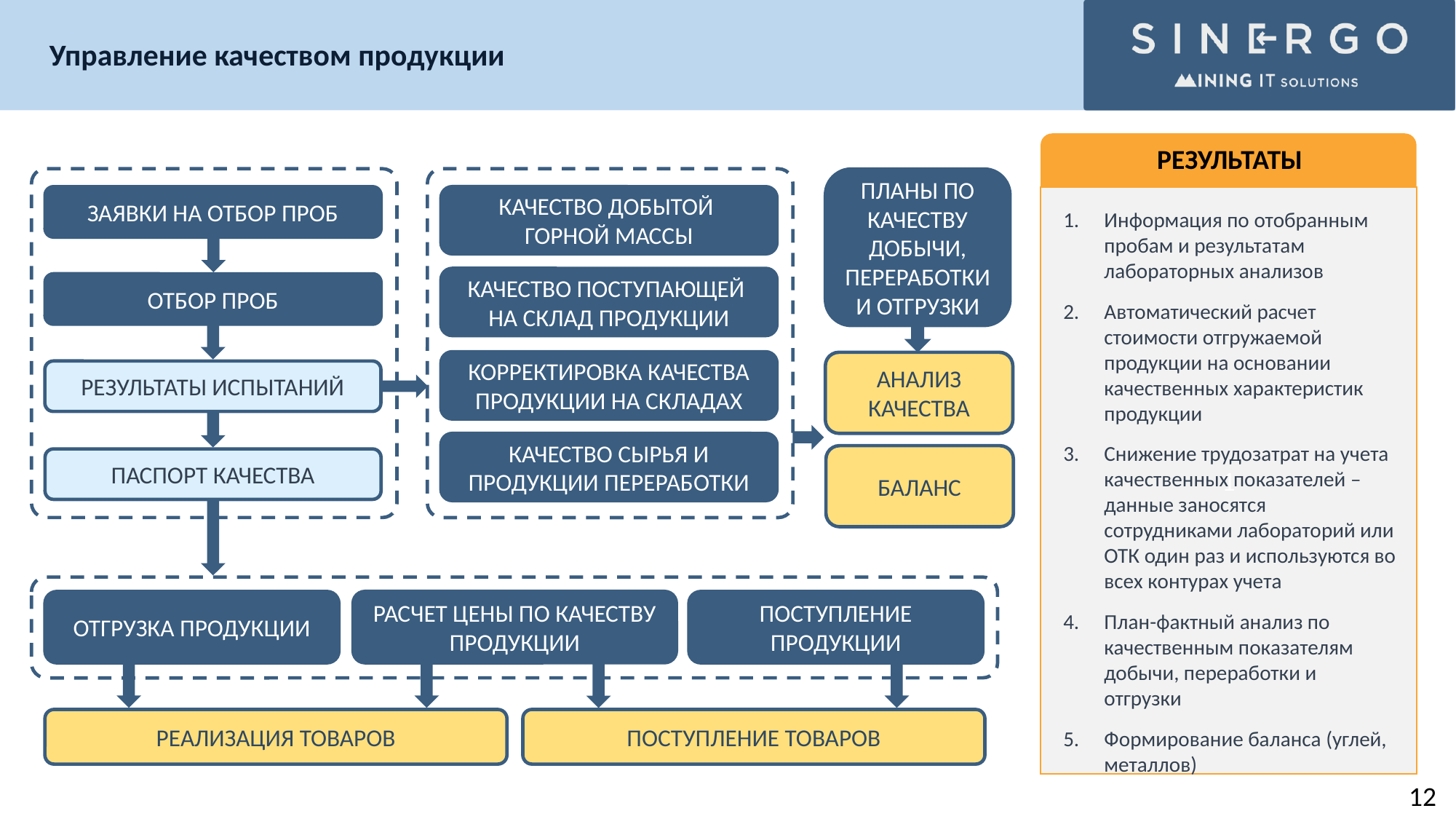

Управление качеством продукции

РЕЗУЛЬТАТЫ
1
Информация по отобранным пробам и результатам лабораторных анализов
Автоматический расчет стоимости отгружаемой продукции на основании качественных характеристик продукции
Снижение трудозатрат на учета качественных показателей – данные заносятся сотрудниками лабораторий или ОТК один раз и используются во всех контурах учета
План-фактный анализ по качественным показателям добычи, переработки и отгрузки
Формирование баланса (углей, металлов)

ПЛАНЫ ПО КАЧЕСТВУ ДОБЫЧИ, ПЕРЕРАБОТКИ И ОТГРУЗКИ
ЗАЯВКИ НА ОТБОР ПРОБ
КАЧЕСТВО ДОБЫТОЙ
ГОРНОЙ МАССЫ

КАЧЕСТВО ПОСТУПАЮЩЕЙ
НА СКЛАД ПРОДУКЦИИ
ОТБОР ПРОБ

КОРРЕКТИРОВКА КАЧЕСТВА ПРОДУКЦИИ НА СКЛАДАХ
АНАЛИЗ КАЧЕСТВА
РЕЗУЛЬТАТЫ ИСПЫТАНИЙ

КАЧЕСТВО СЫРЬЯ И ПРОДУКЦИИ ПЕРЕРАБОТКИ
ПАСПОРТ КАЧЕСТВА

РАСЧЕТ ЦЕНЫ ПО КАЧЕСТВУ ПРОДУКЦИИ
ОТГРУЗКА ПРОДУКЦИИ
ПОСТУПЛЕНИЕ ПРОДУКЦИИ

РЕАЛИЗАЦИЯ ТОВАРОВ
ПОСТУПЛЕНИЕ ТОВАРОВ
БАЛАНС
12